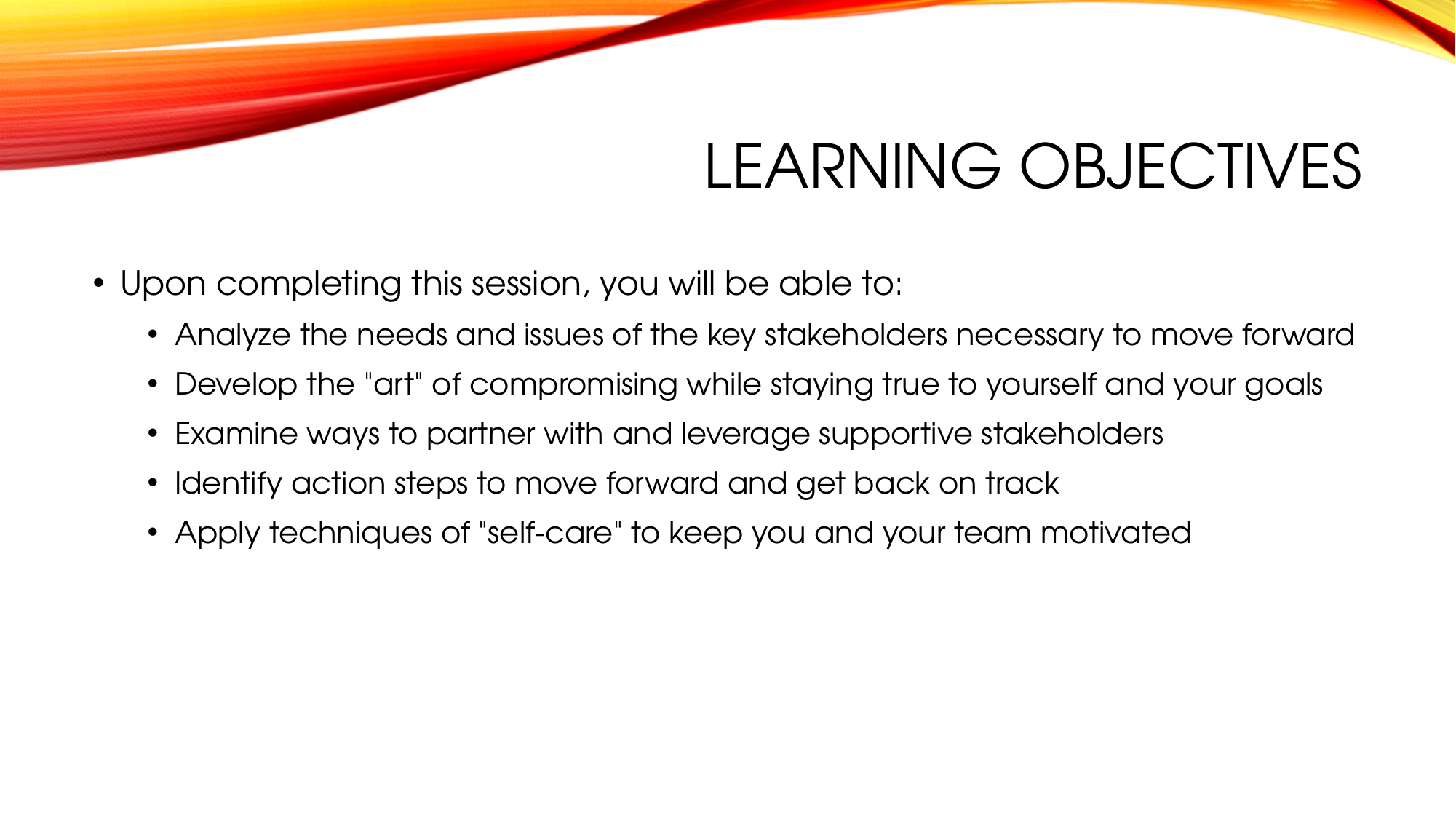

# Learning Objectives
Upon completing this session, you will be able to:
Analyze the needs and issues of the key stakeholders necessary to move forward
Develop the "art" of compromising while staying true to yourself and your goals
Examine ways to partner with and leverage supportive stakeholders
Identify action steps to move forward and get back on track
Apply techniques of "self-care" to keep you and your team motivated